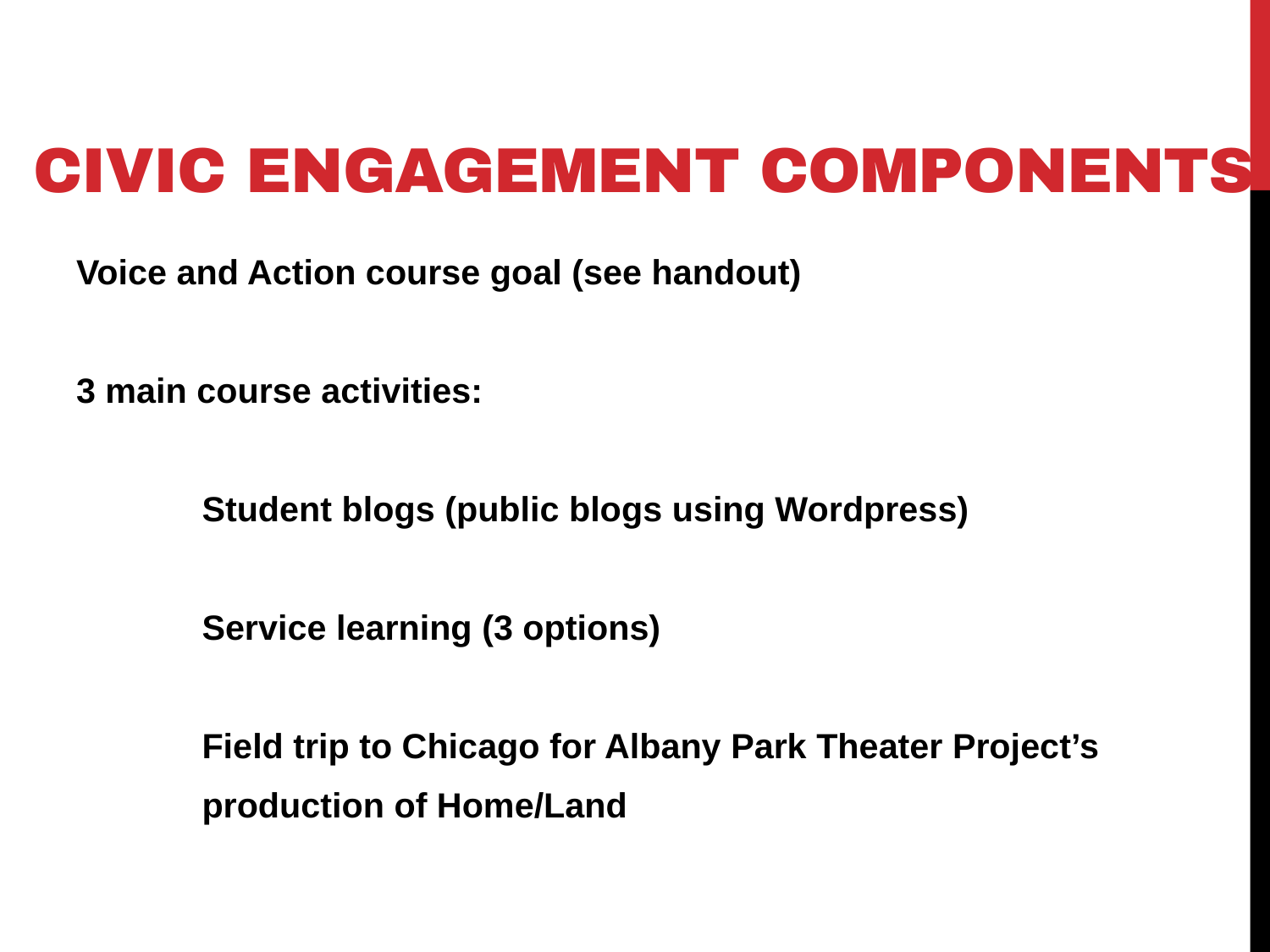

# Civic Engagement components
Voice and Action course goal (see handout)

3 main course activities:

	Student blogs (public blogs using Wordpress)

	Service learning (3 options)

	Field trip to Chicago for Albany Park Theater Project’s
	production of Home/Land